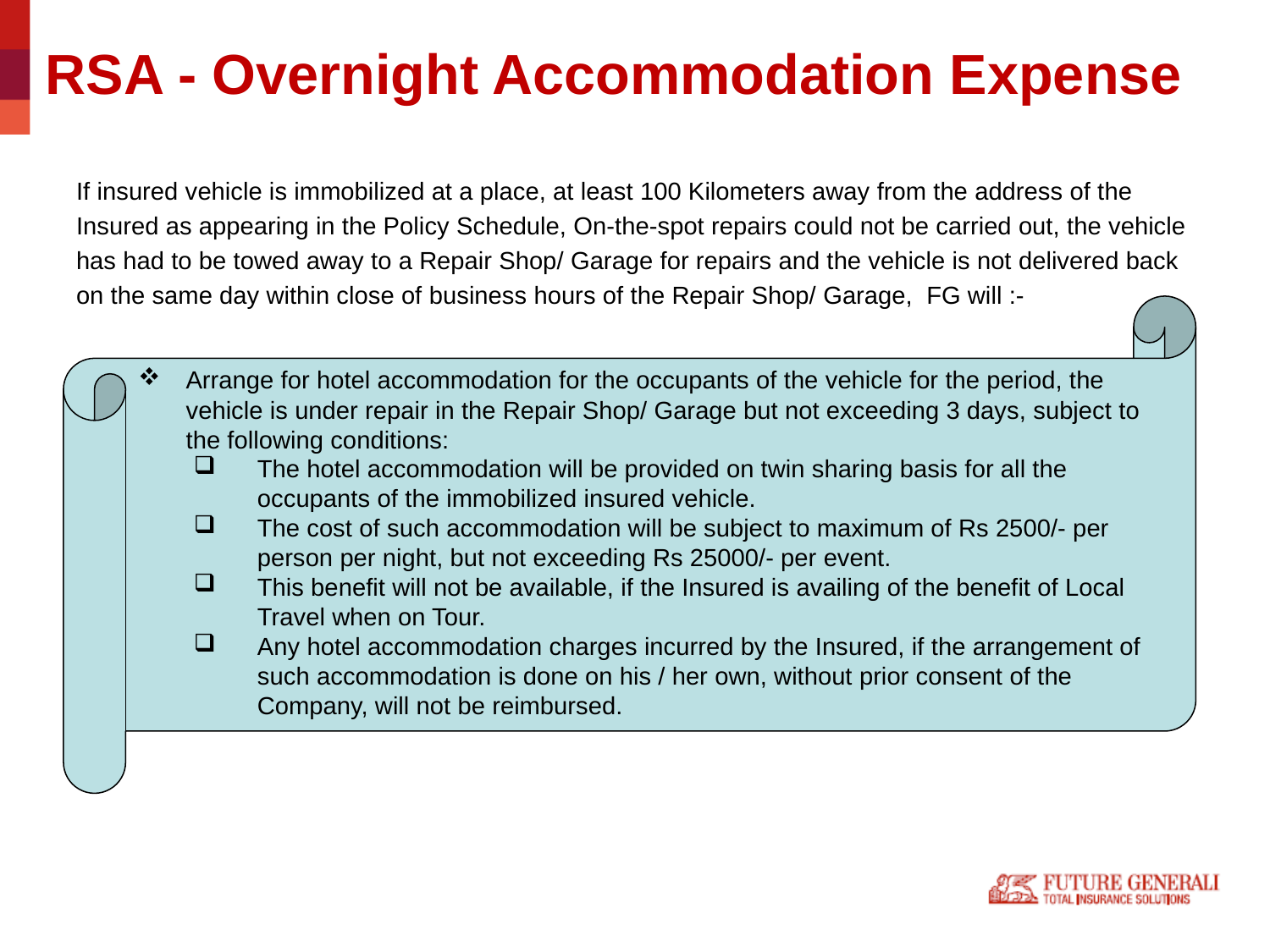

# RSA - Overnight Accommodation Expense
If insured vehicle is immobilized at a place, at least 100 Kilometers away from the address of the
Insured as appearing in the Policy Schedule, On-the-spot repairs could not be carried out, the vehicle
has had to be towed away to a Repair Shop/ Garage for repairs and the vehicle is not delivered back
on the same day within close of business hours of the Repair Shop/ Garage,  FG will :-

Arrange for hotel accommodation for the occupants of the vehicle for the period, the vehicle is under repair in the Repair Shop/ Garage but not exceeding 3 days, subject to the following conditions:
The hotel accommodation will be provided on twin sharing basis for all the occupants of the immobilized insured vehicle.
The cost of such accommodation will be subject to maximum of Rs 2500/- per person per night, but not exceeding Rs 25000/- per event.
This benefit will not be available, if the Insured is availing of the benefit of Local Travel when on Tour.
Any hotel accommodation charges incurred by the Insured, if the arrangement of such accommodation is done on his / her own, without prior consent of the Company, will not be reimbursed.